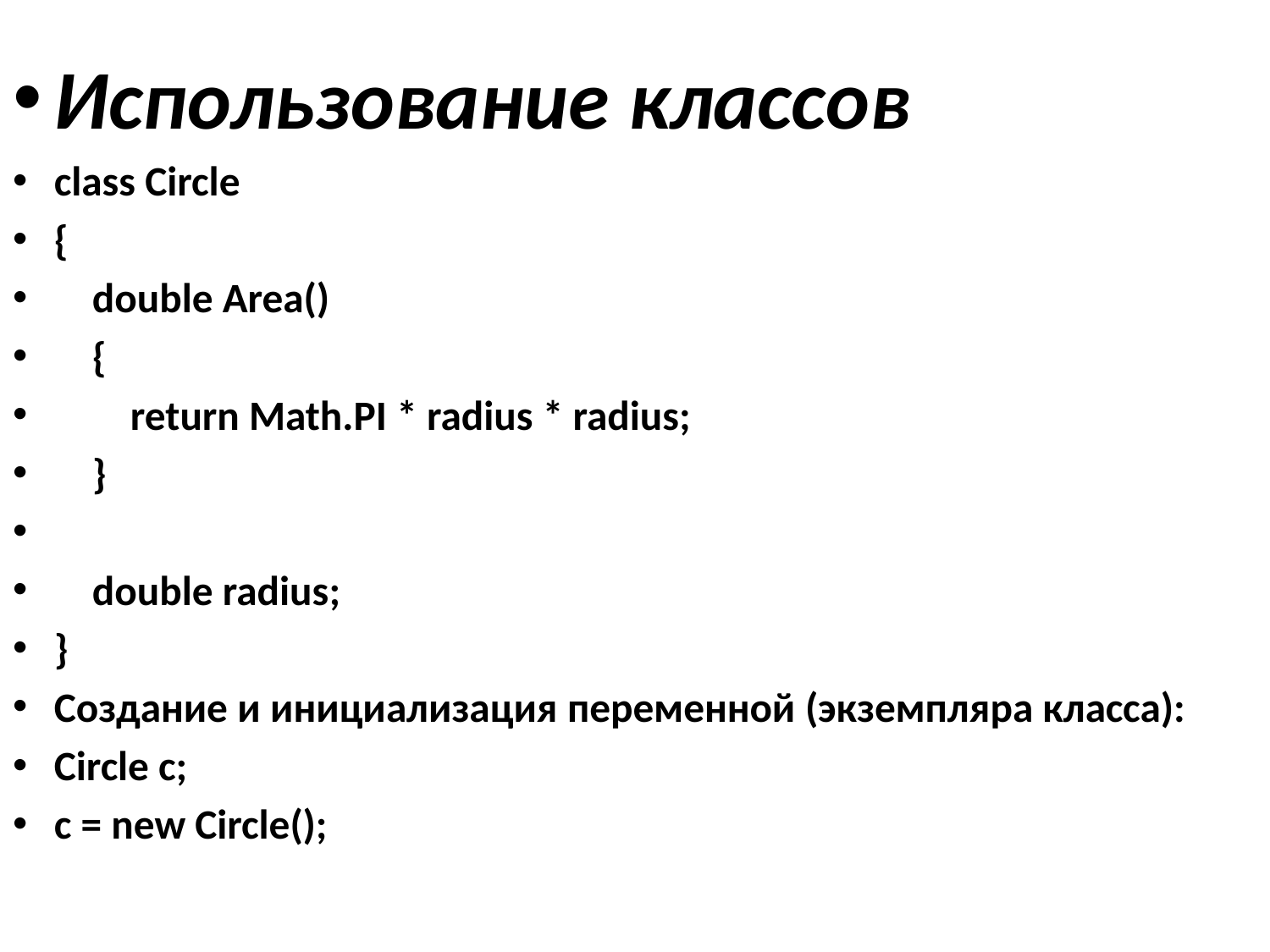

#
Использование классов
class Circle
{
    double Area()
    {
        return Math.PI * radius * radius;
    }

    double radius;
}
Создание и инициализация переменной (экземпляра класса):
Circle c;
c = new Circle();